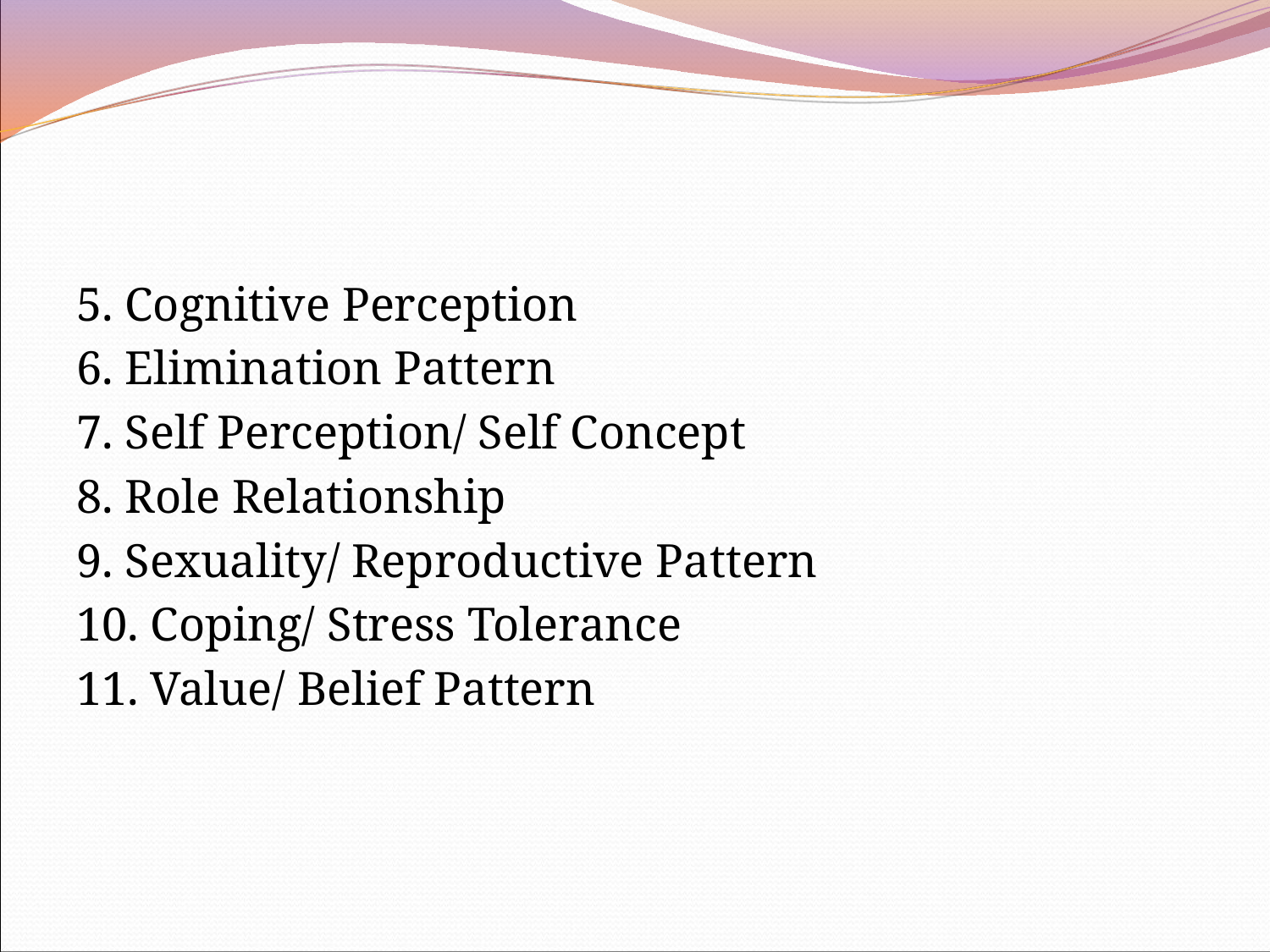

5. Cognitive Perception
6. Elimination Pattern
7. Self Perception/ Self Concept
8. Role Relationship
9. Sexuality/ Reproductive Pattern
10. Coping/ Stress Tolerance
11. Value/ Belief Pattern